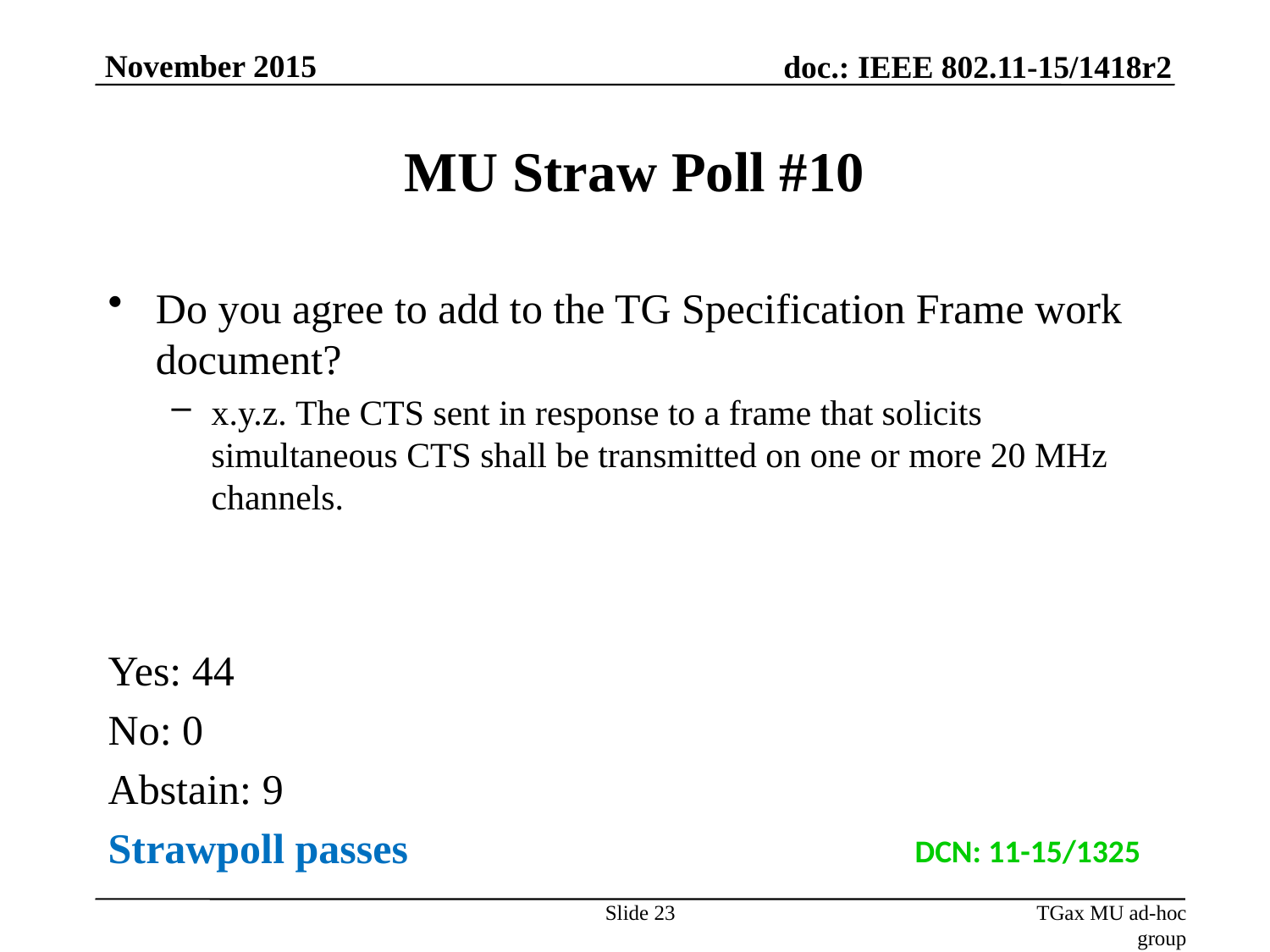

November 2015
# MU Straw Poll #10
Do you agree to add to the TG Specification Frame work document?
x.y.z. The CTS sent in response to a frame that solicits simultaneous CTS shall be transmitted on one or more 20 MHz channels.

Yes: 44
No: 0
Abstain: 9
Strawpoll passes

DCN: 11-15/1325
Slide 23
TGax MU ad-hoc group